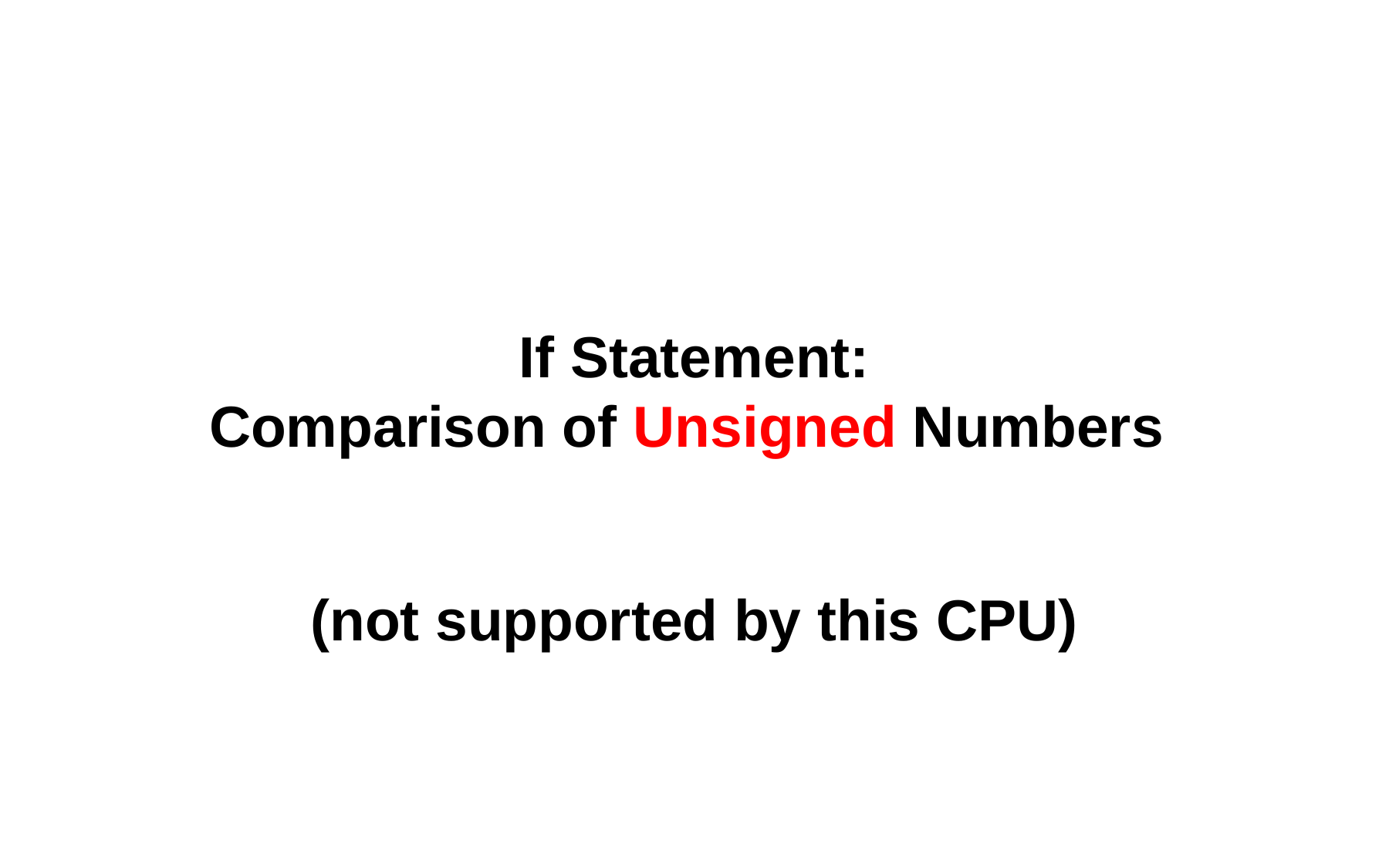

# If Statement: Comparison of Unsigned Numbers
(not supported by this CPU)